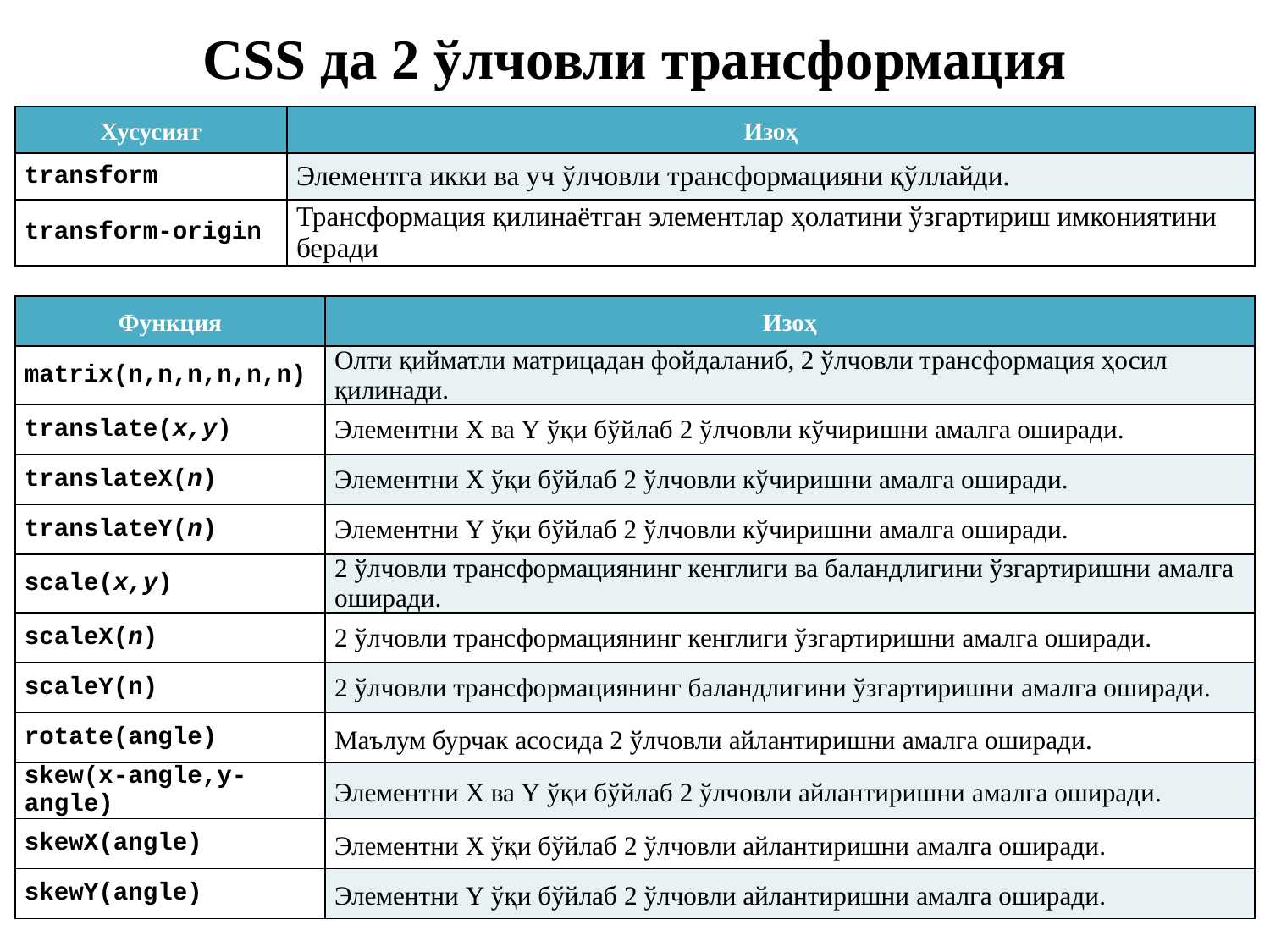

# CSS да 2 ўлчовли трансформация
| Хусусият | Изоҳ |
| --- | --- |
| transform | Элементга икки ва уч ўлчовли трансформацияни қўллайди. |
| transform-origin | Трансформация қилинаётган элементлар ҳолатини ўзгартириш имкониятини беради |
| Функция | Изоҳ |
| --- | --- |
| matrix(n,n,n,n,n,n) | Олти қийматли матрицадан фойдаланиб, 2 ўлчовли трансформация ҳосил қилинади. |
| translate(x,y) | Элементни X ва Y ўқи бўйлаб 2 ўлчовли кўчиришни амалга оширади. |
| translateX(n) | Элементни X ўқи бўйлаб 2 ўлчовли кўчиришни амалга оширади. |
| translateY(n) | Элементни Y ўқи бўйлаб 2 ўлчовли кўчиришни амалга оширади. |
| scale(x,y) | 2 ўлчовли трансформациянинг кенглиги ва баландлигини ўзгартиришни амалга оширади. |
| scaleX(n) | 2 ўлчовли трансформациянинг кенглиги ўзгартиришни амалга оширади. |
| scaleY(n) | 2 ўлчовли трансформациянинг баландлигини ўзгартиришни амалга оширади. |
| rotate(angle) | Маълум бурчак асосида 2 ўлчовли айлантиришни амалга оширади. |
| skew(x-angle,y-angle) | Элементни X ва Y ўқи бўйлаб 2 ўлчовли айлантиришни амалга оширади. |
| skewX(angle) | Элементни X ўқи бўйлаб 2 ўлчовли айлантиришни амалга оширади. |
| skewY(angle) | Элементни Y ўқи бўйлаб 2 ўлчовли айлантиришни амалга оширади. |
10